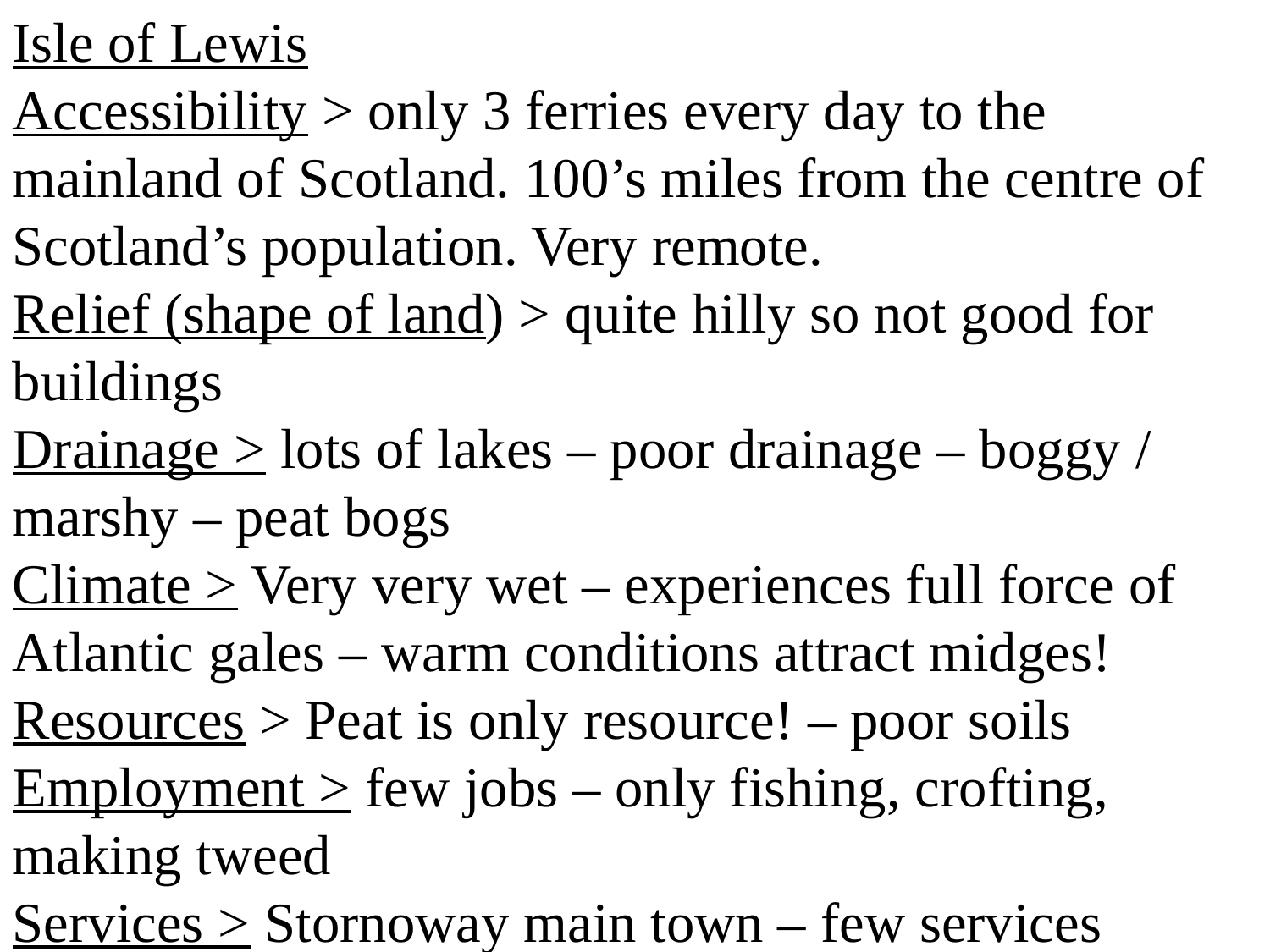

Isle of Lewis
Accessibility > only 3 ferries every day to the mainland of Scotland. 100’s miles from the centre of Scotland’s population. Very remote.
Relief (shape of land) > quite hilly so not good for buildings
Drainage > lots of lakes – poor drainage – boggy / marshy – peat bogs
Climate > Very very wet – experiences full force of Atlantic gales – warm conditions attract midges!
Resources > Peat is only resource! – poor soils Employment > few jobs – only fishing, crofting, making tweed
Services > Stornoway main town – few services